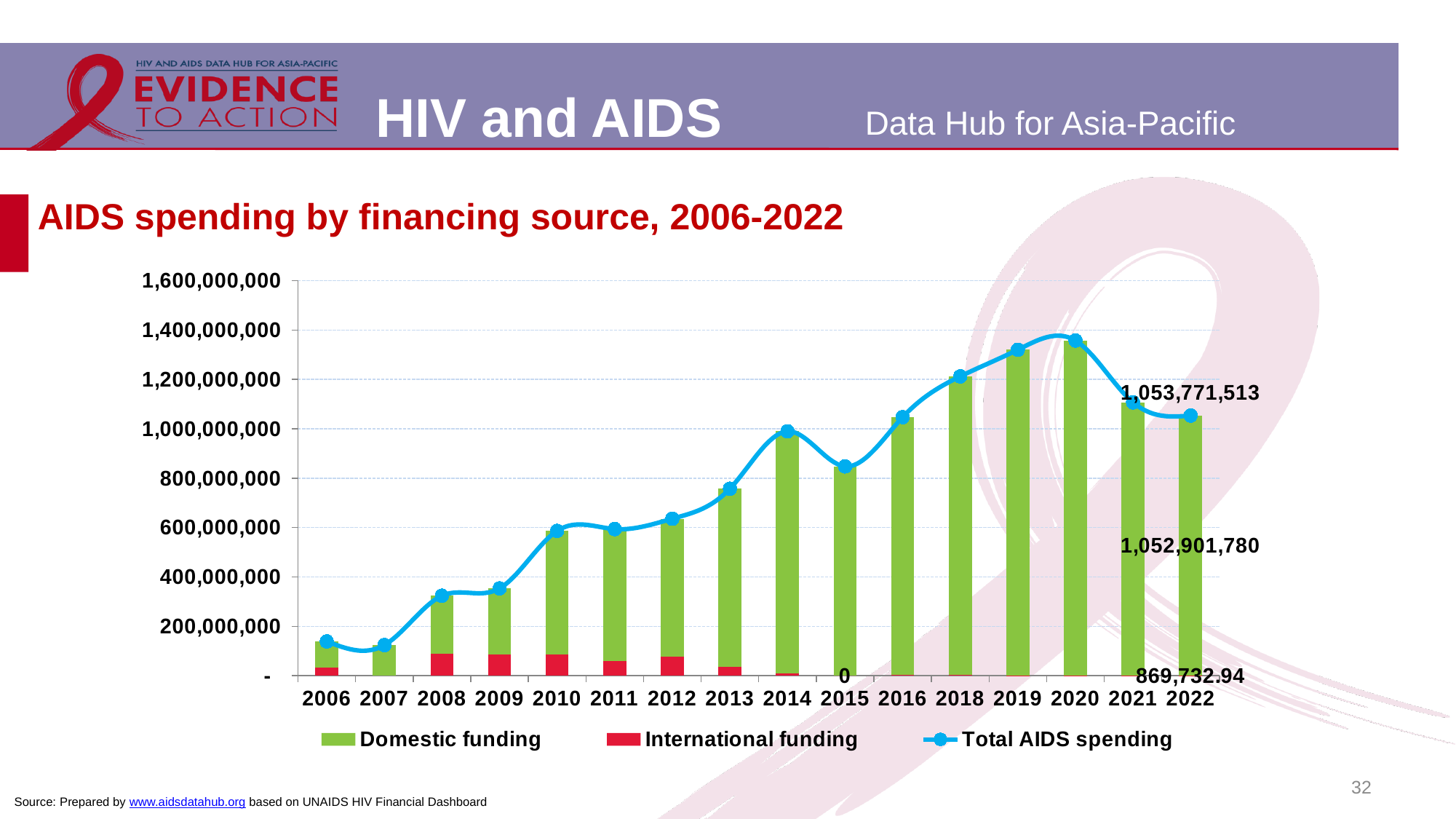

# AIDS spending by financing source, 2006-2022

### Chart

| Category | International funding | Domestic funding | Total AIDS spending |
|---|---|---|---|
| 2006 | 31806368.0 | 107120904.0 | 138927272.0 |
| 2007 | None | 124115808.0 | 124115808.0 |
| 2008 | 87795049.0 | 236039148.0 | 323834197.0 |
| 2009 | 84760650.0 | 268774704.0 | 353535354.0 |
| 2010 | 86317453.0 | 500254968.0 | 586572421.0 |
| 2011 | 59997523.0 | 533992105.0 | 593989628.0 |
| 2012 | 76621435.0 | 559191998.0 | 635813433.0 |
| 2013 | 36775945.0 | 720728378.0 | 757504323.0 |
| 2014 | 8866450.0 | 981109121.0 | 989975571.0 |
| 2015 | 0.0 | 848000000.0 | 848000000.0 |
| 2016 | 3243528.0 | 1044101445.0 | 1047344973.0 |
| 2018 | 3593656.0 | 1208892749.0 | 1212486405.0 |
| 2019 | 1003500.0 | 1319385500.0 | 1320389000.0 |
| 2020 | 540584.0 | 1356913816.0 | 1357454400.0 |
| 2021 | 1216124.0 | 1105831008.0 | 1107047132.0 |
| 2022 | 869732.94 | 1052901780.42 | 1053771513.36 |
32
Source: Prepared by www.aidsdatahub.org based on UNAIDS HIV Financial Dashboard